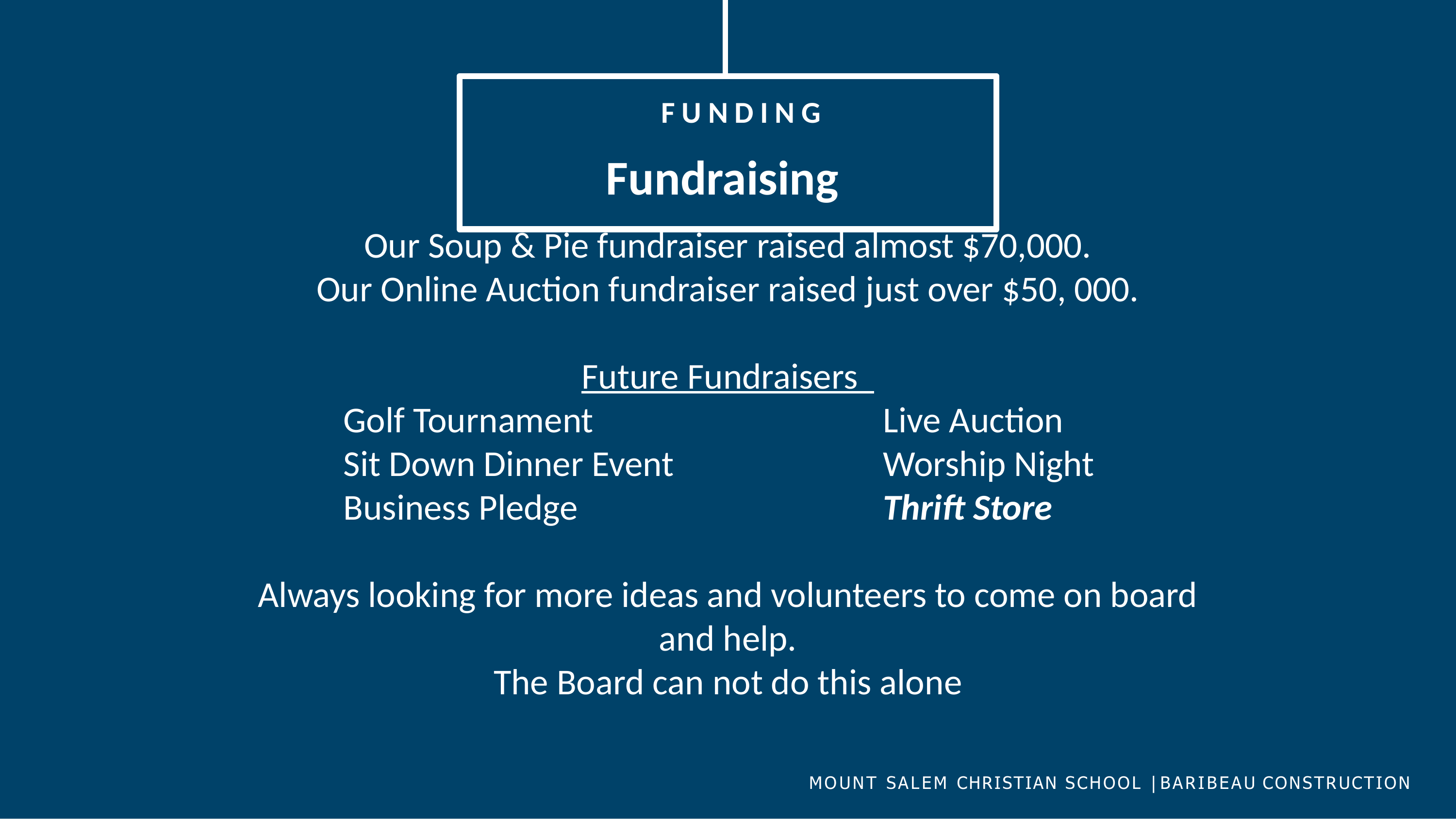

# FUNDING
Fundraising

Our Soup & Pie fundraiser raised almost $70,000.
Our Online Auction fundraiser raised just over $50, 000.

Future Fundraisers
              Golf Tournament				Live Auction
              Sit Down Dinner Event			Worship Night
              Business Pledge					Thrift Store

Always looking for more ideas and volunteers to come on board and help.
The Board can not do this alone
MOUNT SALEM CHRISTIAN SCHOOL | BARIBEAU CONSTRUCTION